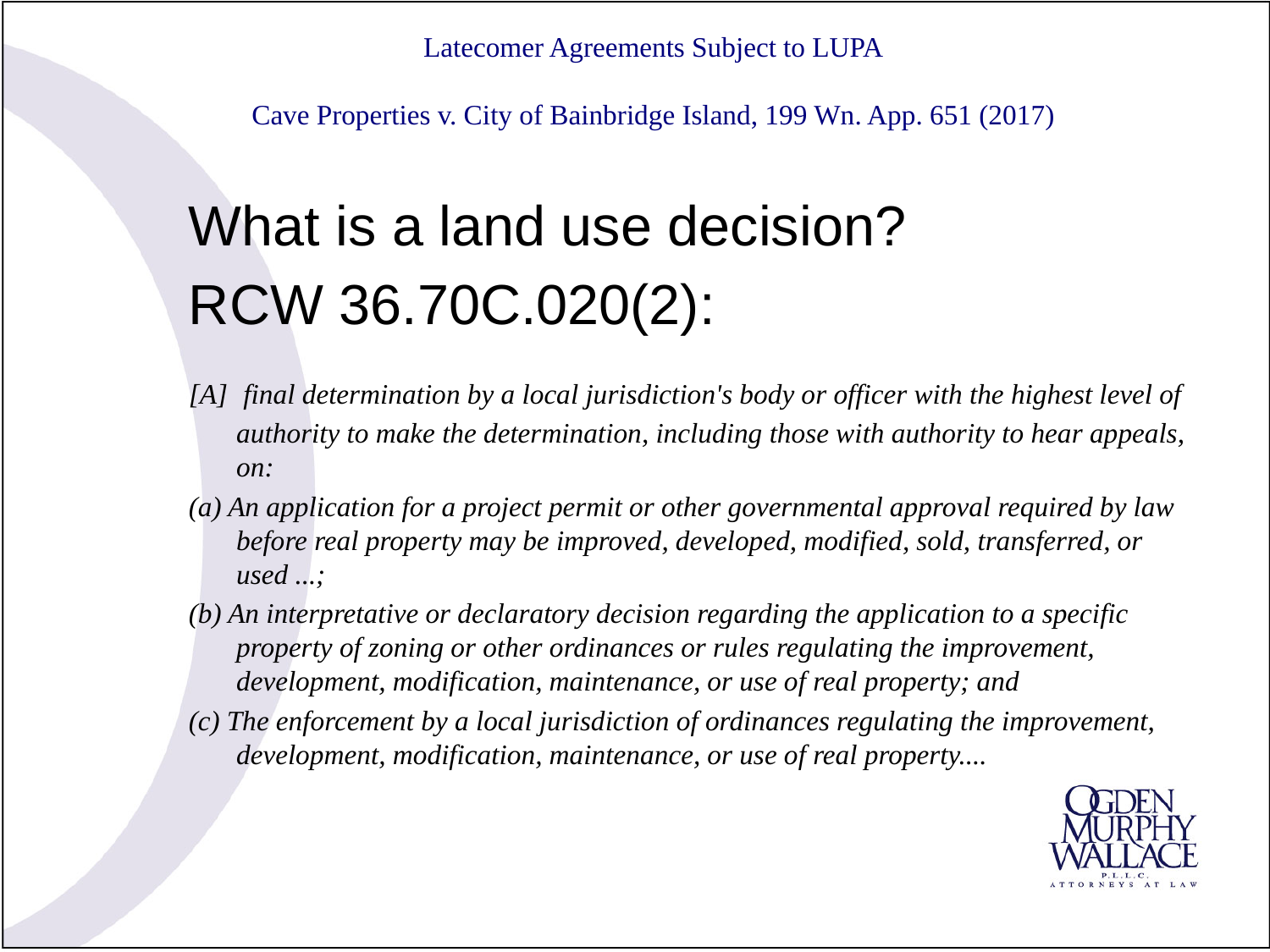

# Latecomer Agreements Subject to LUPA Cave Properties v. City of Bainbridge Island, 199 Wn. App. 651 (2017)
What is a land use decision?
RCW 36.70C.020(2):
[A] final determination by a local jurisdiction's body or officer with the highest level of authority to make the determination, including those with authority to hear appeals, on:
(a) An application for a project permit or other governmental approval required by law before real property may be improved, developed, modified, sold, transferred, or used ...;
(b) An interpretative or declaratory decision regarding the application to a specific property of zoning or other ordinances or rules regulating the improvement, development, modification, maintenance, or use of real property; and
(c) The enforcement by a local jurisdiction of ordinances regulating the improvement, development, modification, maintenance, or use of real property....